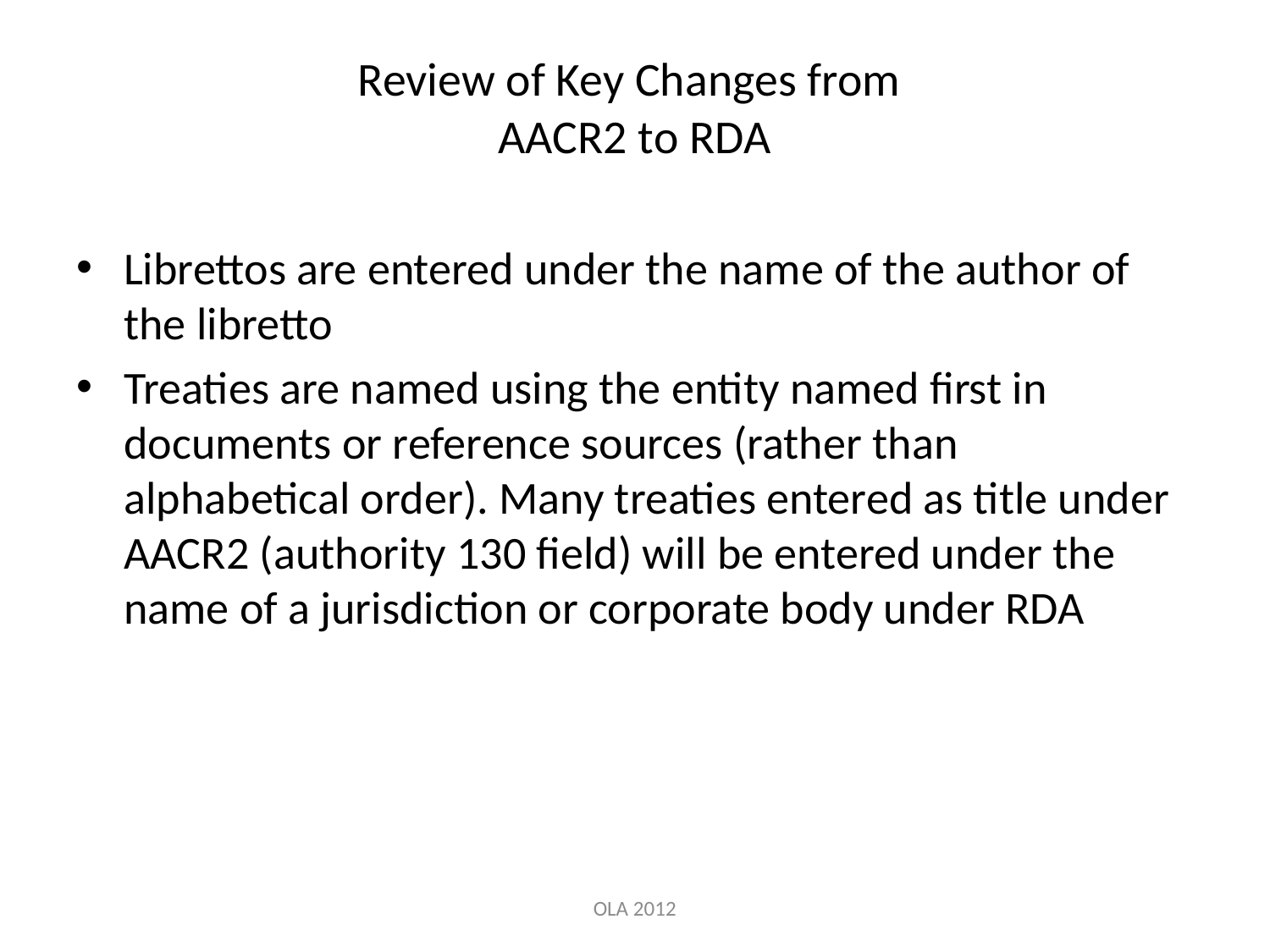

# Review of Key Changes from AACR2 to RDA
Librettos are entered under the name of the author of the libretto
Treaties are named using the entity named first in documents or reference sources (rather than alphabetical order). Many treaties entered as title under AACR2 (authority 130 field) will be entered under the name of a jurisdiction or corporate body under RDA
OLA 2012